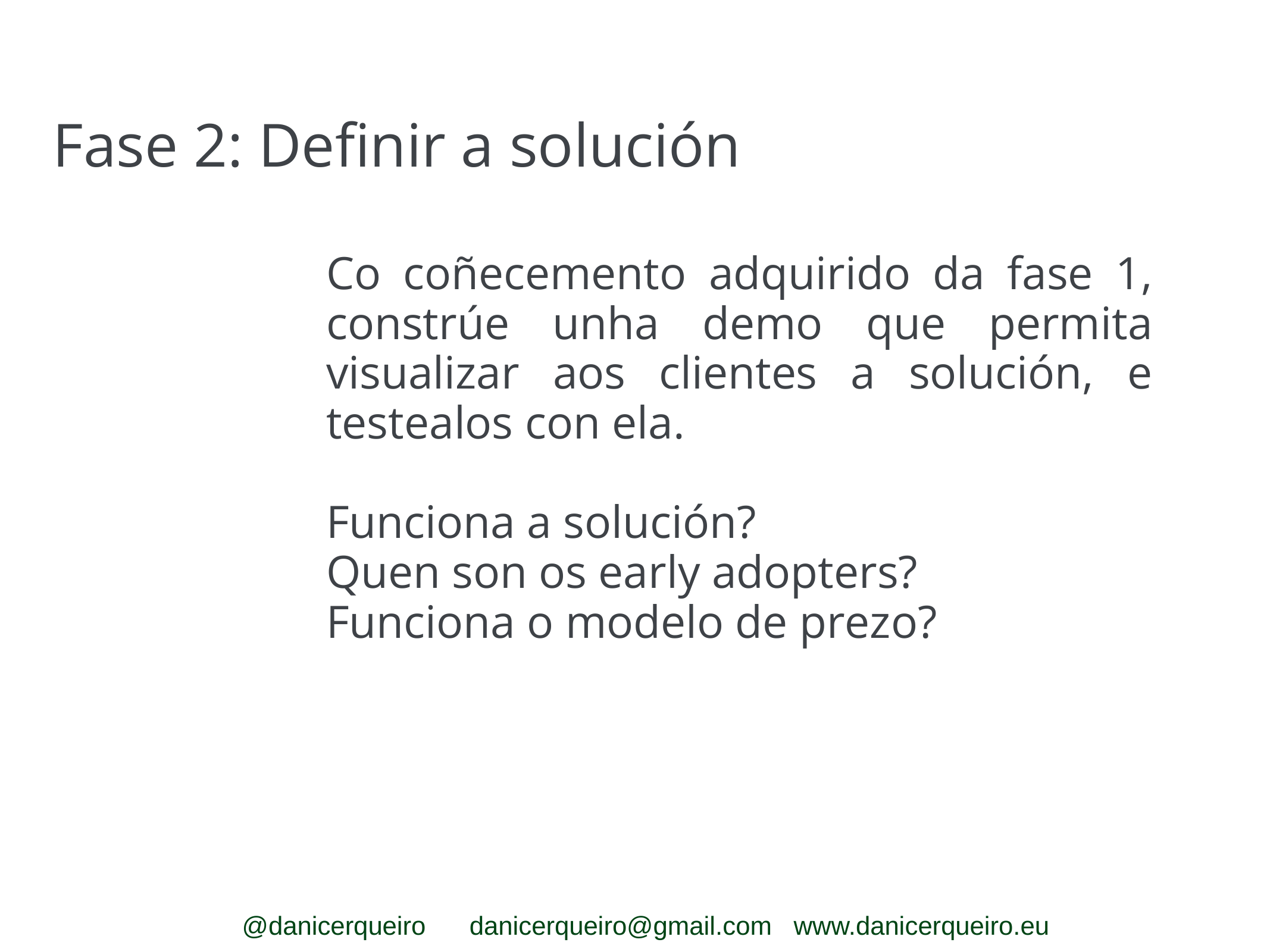

Fase 2: Definir a solución

Co coñecemento adquirido da fase 1, constrúe unha demo que permita visualizar aos clientes a solución, e testealos con ela.

Funciona a solución?
Quen son os early adopters?
Funciona o modelo de prezo?
@danicerqueiro      danicerqueiro@gmail.com   www.danicerqueiro.eu